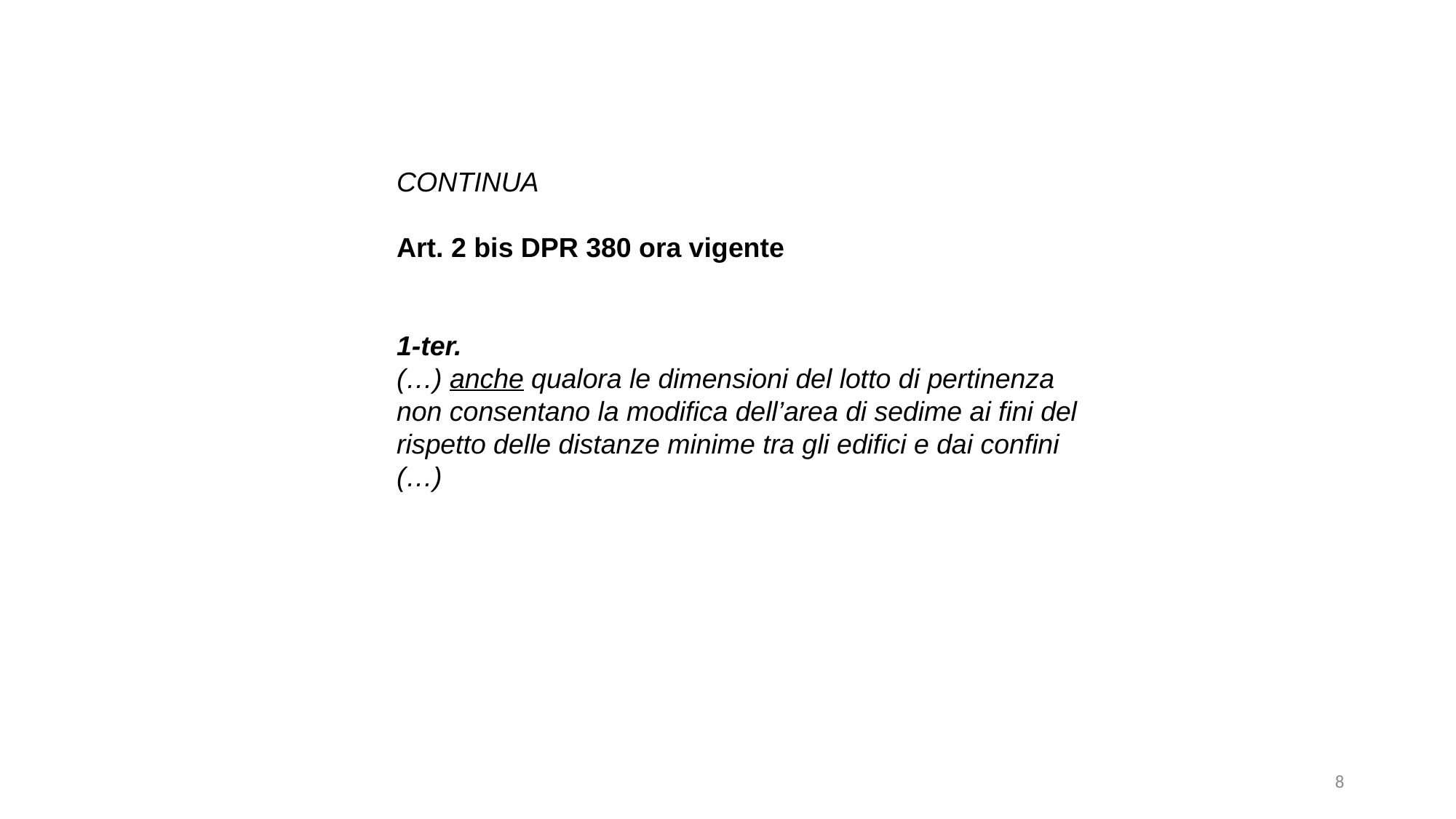

CONTINUA

Art. 2 bis DPR 380 ora vigente

1-ter.
(…) anche qualora le dimensioni del lotto di pertinenza non consentano la modifica dell’area di sedime ai fini del rispetto delle distanze minime tra gli edifici e dai confini (…)
8